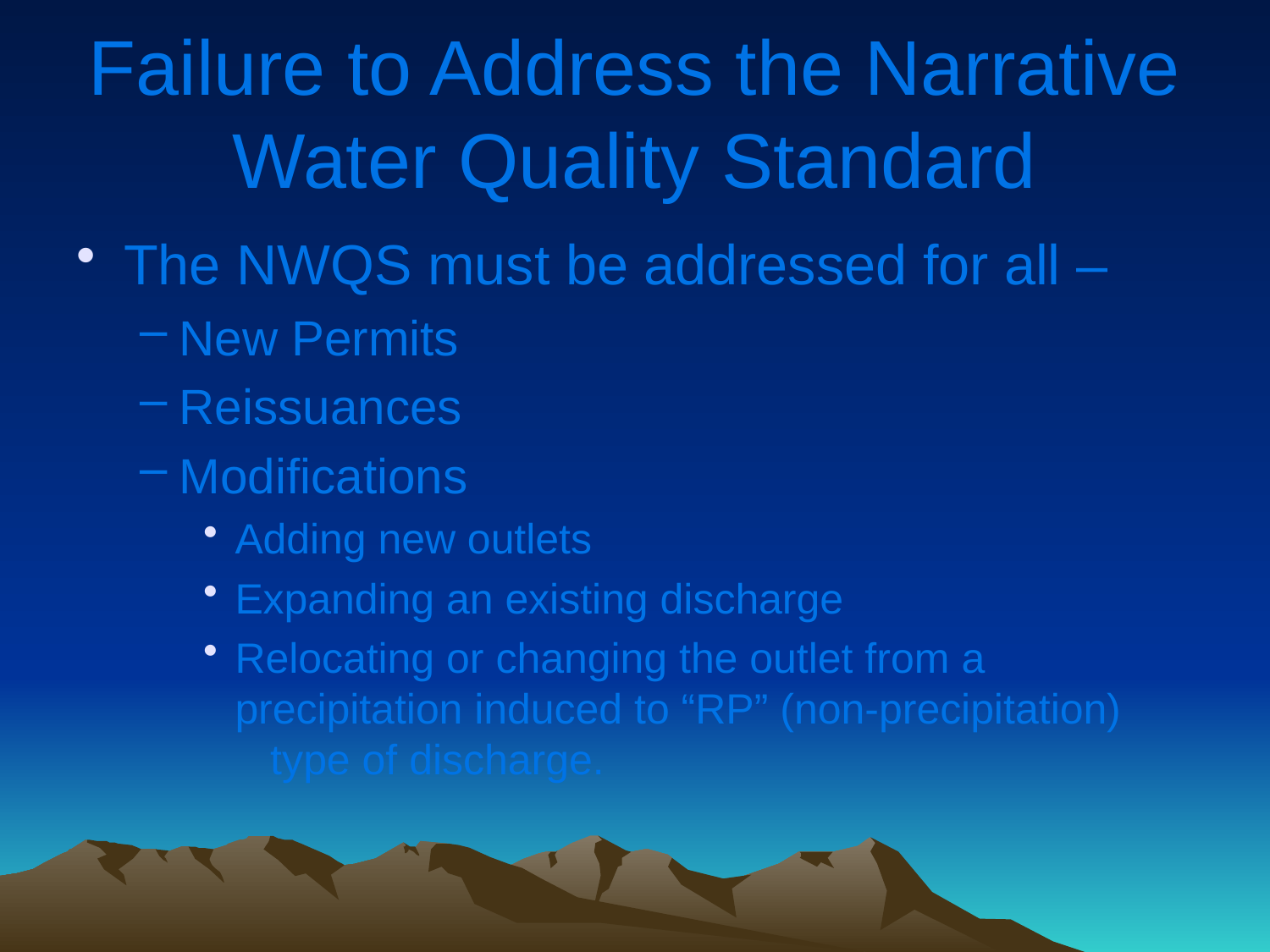

# Failure to Address the Narrative Water Quality Standard
The NWQS must be addressed for all –
New Permits
Reissuances
Modifications
Adding new outlets
Expanding an existing discharge
Relocating or changing the outlet from a precipitation induced to “RP” (non-precipitation)          type of discharge.